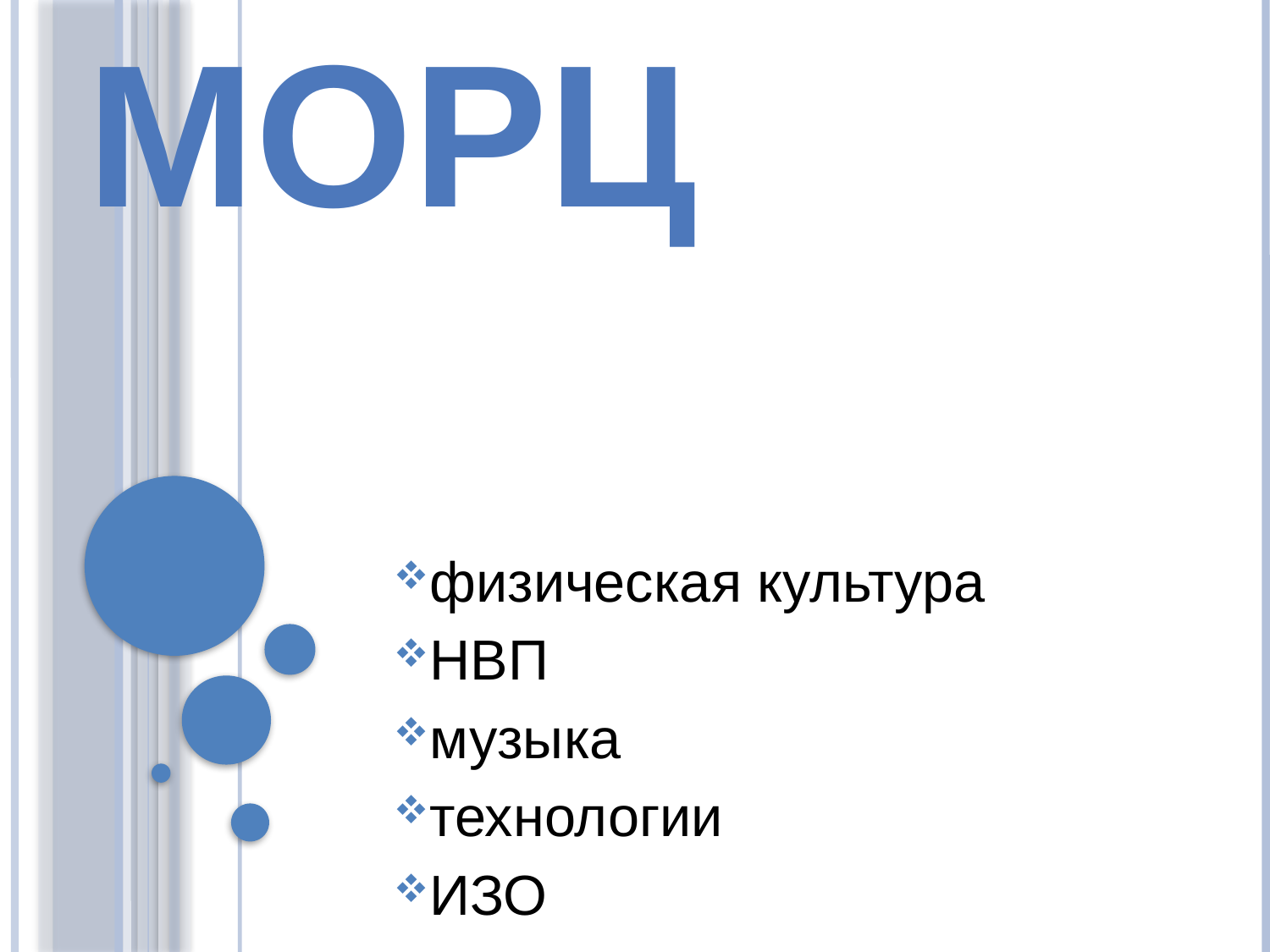

# МОРЦ
физическая культура
НВП
музыка
технологии
ИЗО